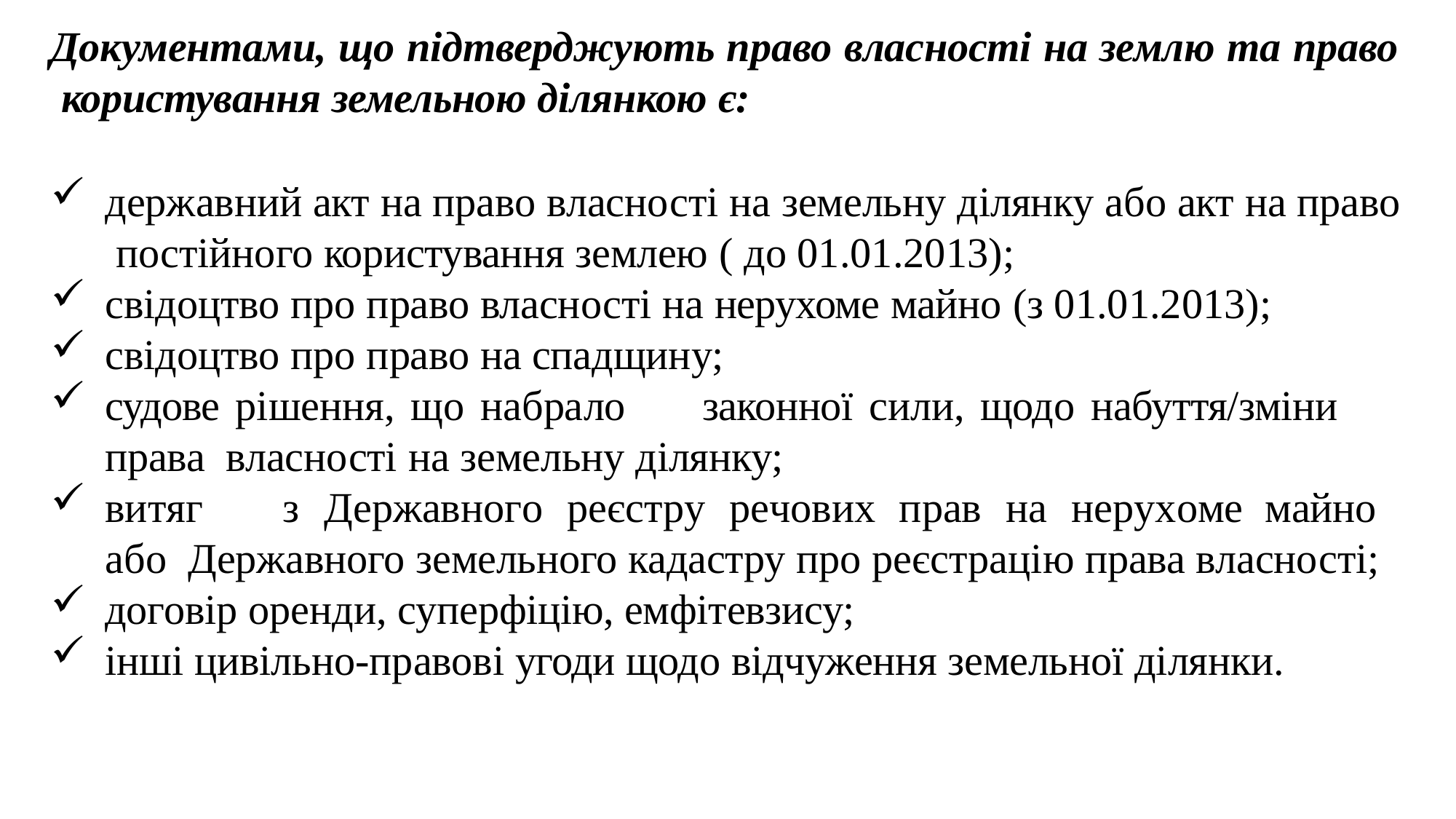

Документами, що підтверджують право власності на землю та право  користування земельною ділянкою є:

державний акт на право власності на земельну ділянку або акт на право  постійного користування землею ( до 01.01.2013);
свідоцтво про право власності на нерухоме майно (з 01.01.2013);
свідоцтво про право на спадщину;
судове рішення, що набрало	законної сили, щодо набуття/зміни права  власності на земельну ділянку;
витяг	з	Державного	реєстру	речових	прав	на	нерухоме	майно	або  Державного земельного кадастру про реєстрацію права власності;
договір оренди, суперфіцію, емфітевзису;
інші цивільно-правові угоди щодо відчуження земельної ділянки.